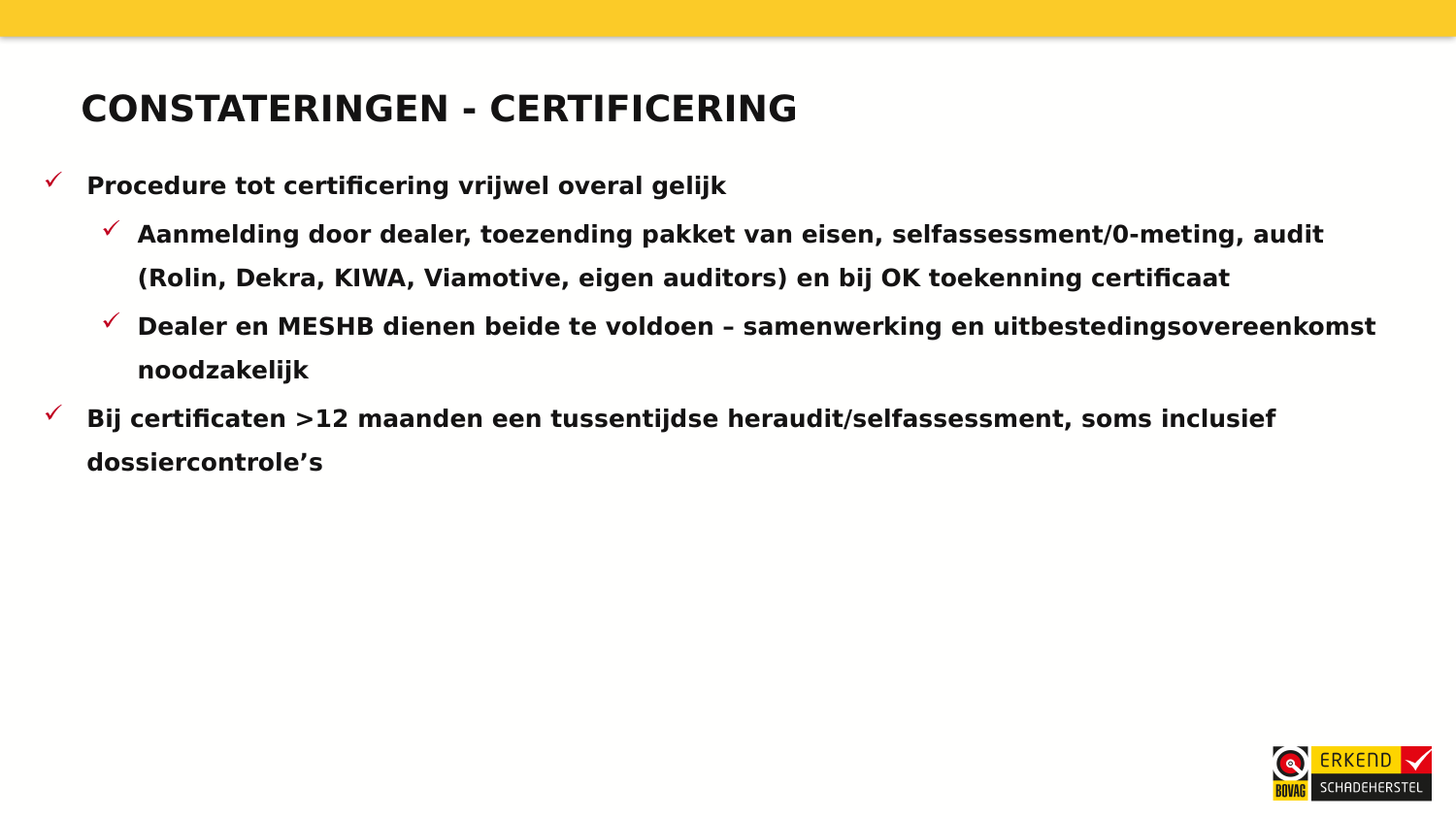

Constateringen - CERTIFICERING
Procedure tot certificering vrijwel overal gelijk
Aanmelding door dealer, toezending pakket van eisen, selfassessment/0-meting, audit (Rolin, Dekra, KIWA, Viamotive, eigen auditors) en bij OK toekenning certificaat
Dealer en MESHB dienen beide te voldoen – samenwerking en uitbestedingsovereenkomst noodzakelijk
Bij certificaten >12 maanden een tussentijdse heraudit/selfassessment, soms inclusief dossiercontrole’s